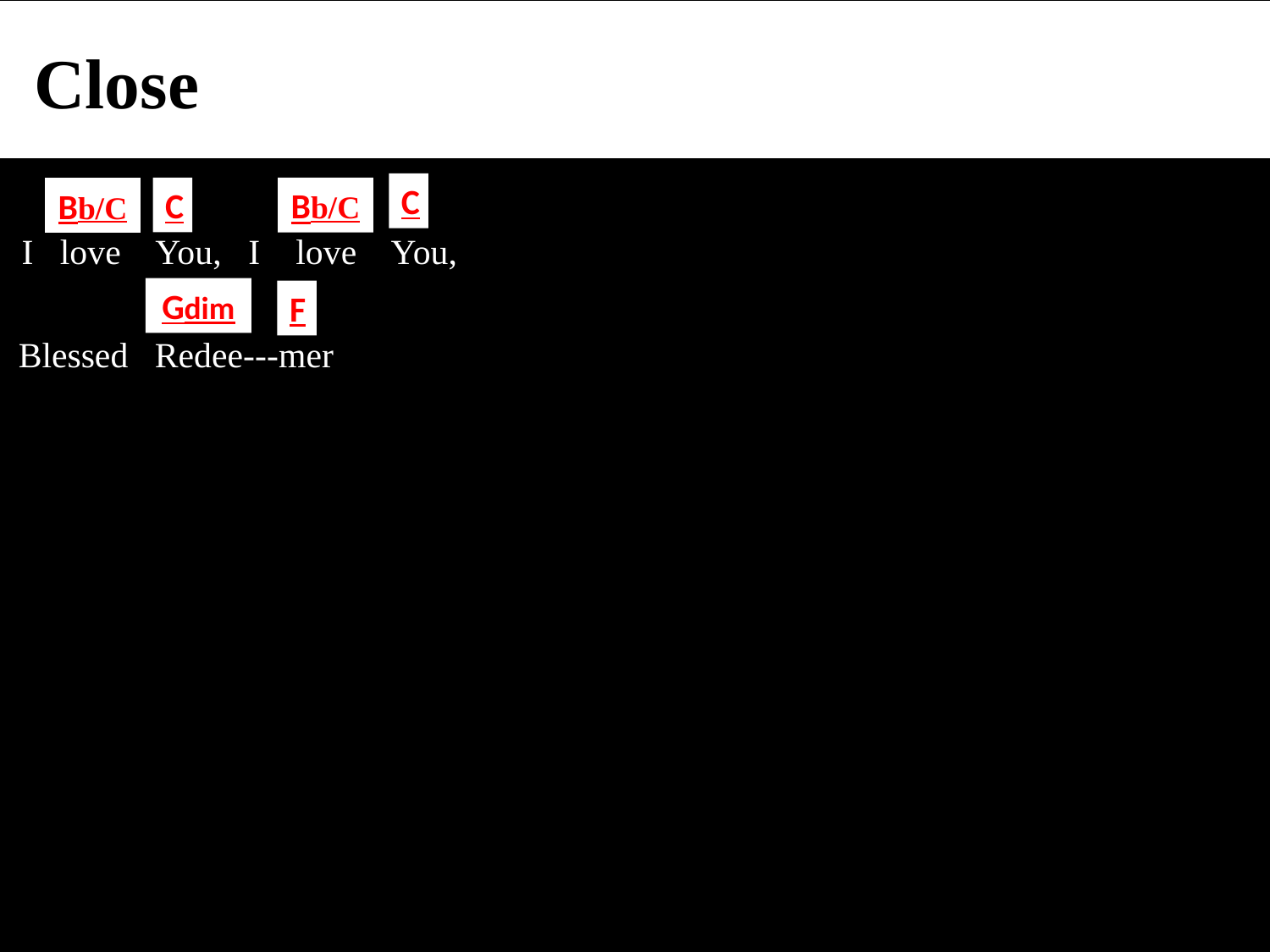

Close

C
C
Bb/C
Bb/C
 I   love    You,   I    love    You,
Gdim
F
Blessed   Redee---mer